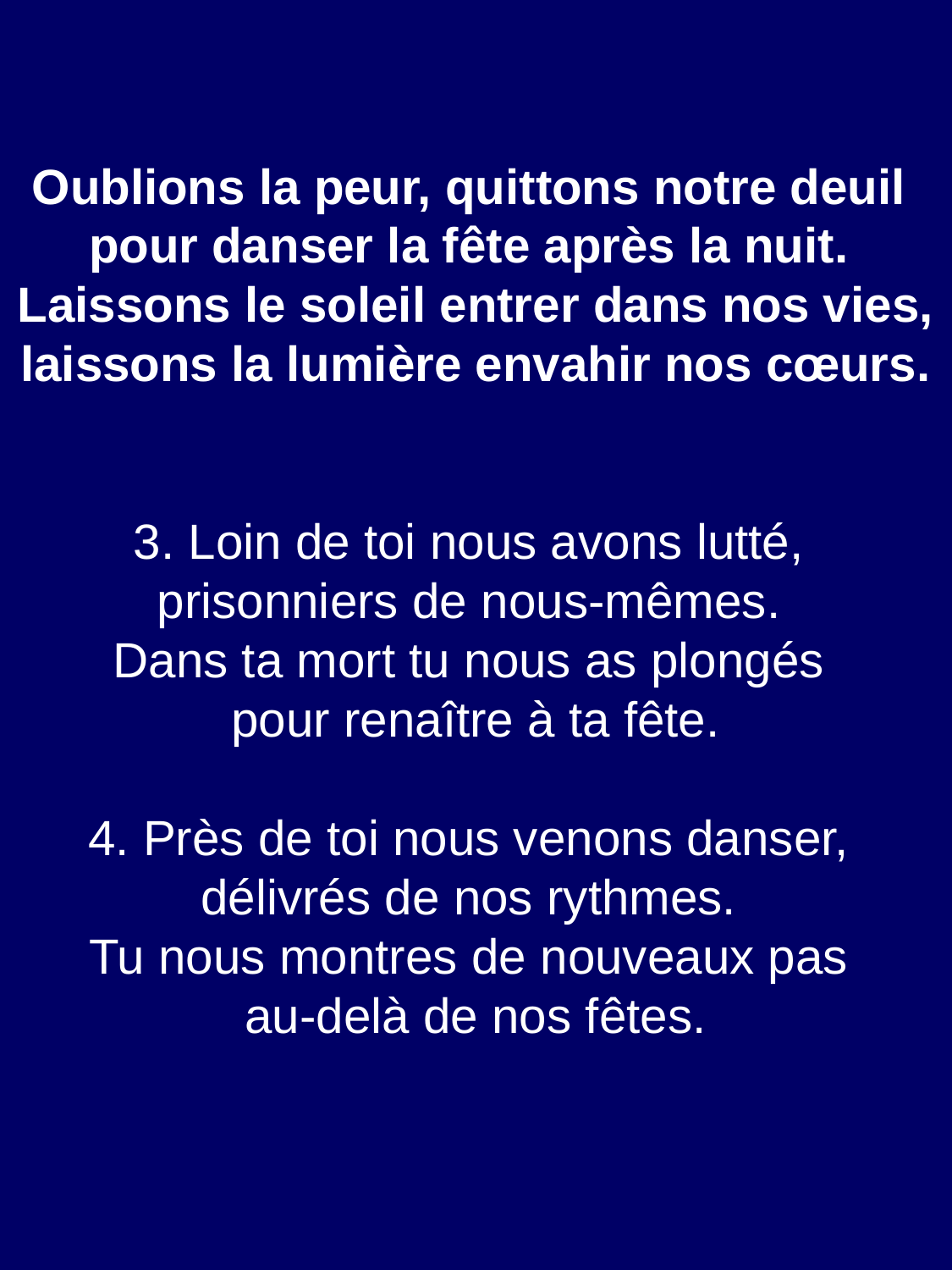

Oublions la peur, quittons notre deuil
pour danser la fête après la nuit.
Laissons le soleil entrer dans nos vies,
laissons la lumière envahir nos cœurs.

3. Loin de toi nous avons lutté,
prisonniers de nous-mêmes.
Dans ta mort tu nous as plongés
pour renaître à ta fête.

4. Près de toi nous venons danser,
délivrés de nos rythmes.
Tu nous montres de nouveaux pas
au-delà de nos fêtes.